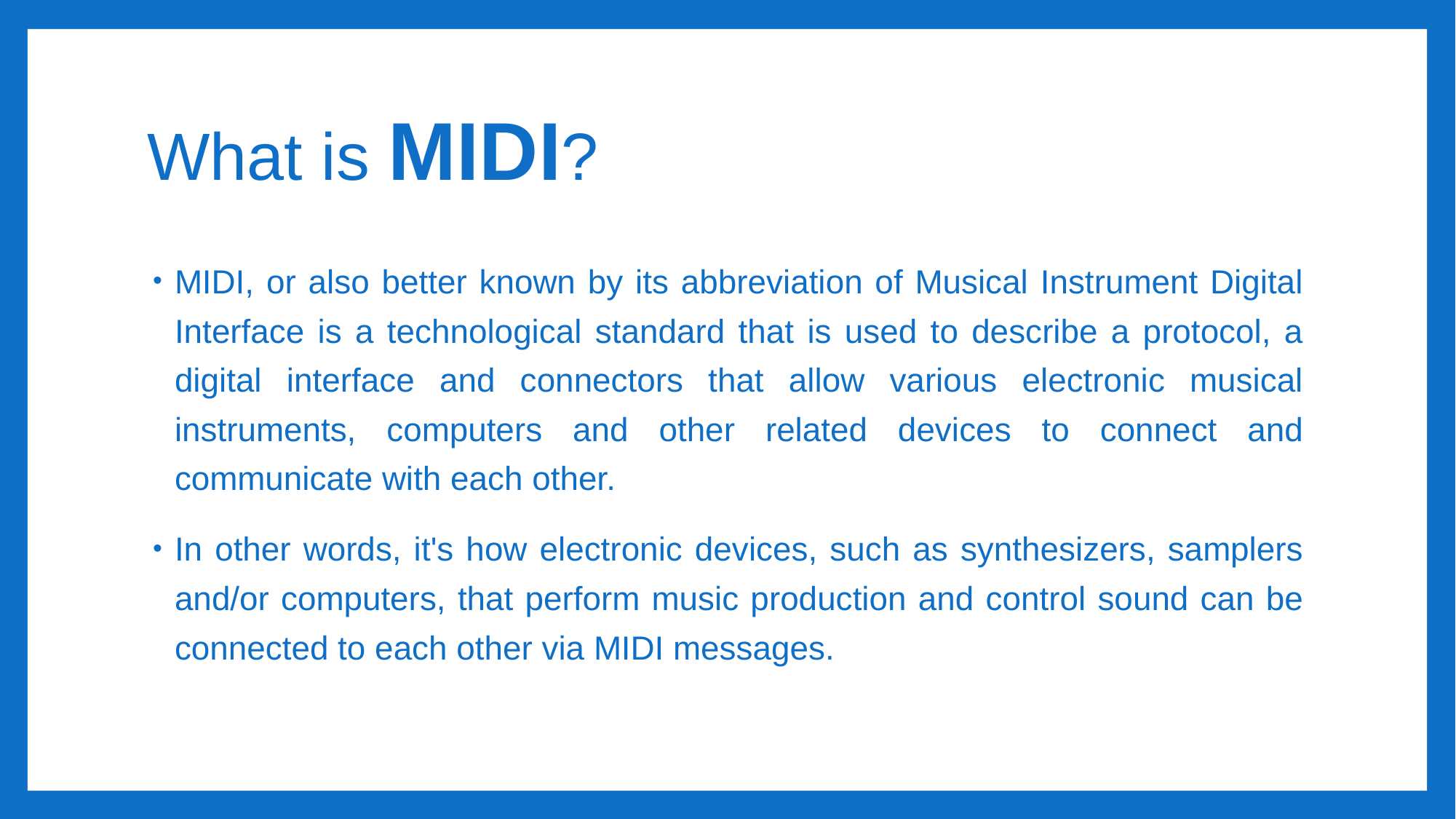

# What is MIDI?
MIDI, or also better known by its abbreviation of Musical Instrument Digital Interface is a technological standard that is used to describe a protocol, a digital interface and connectors that allow various electronic musical instruments, computers and other related devices to connect and communicate with each other.
In other words, it's how electronic devices, such as synthesizers, samplers and/or computers, that perform music production and control sound can be connected to each other via MIDI messages.